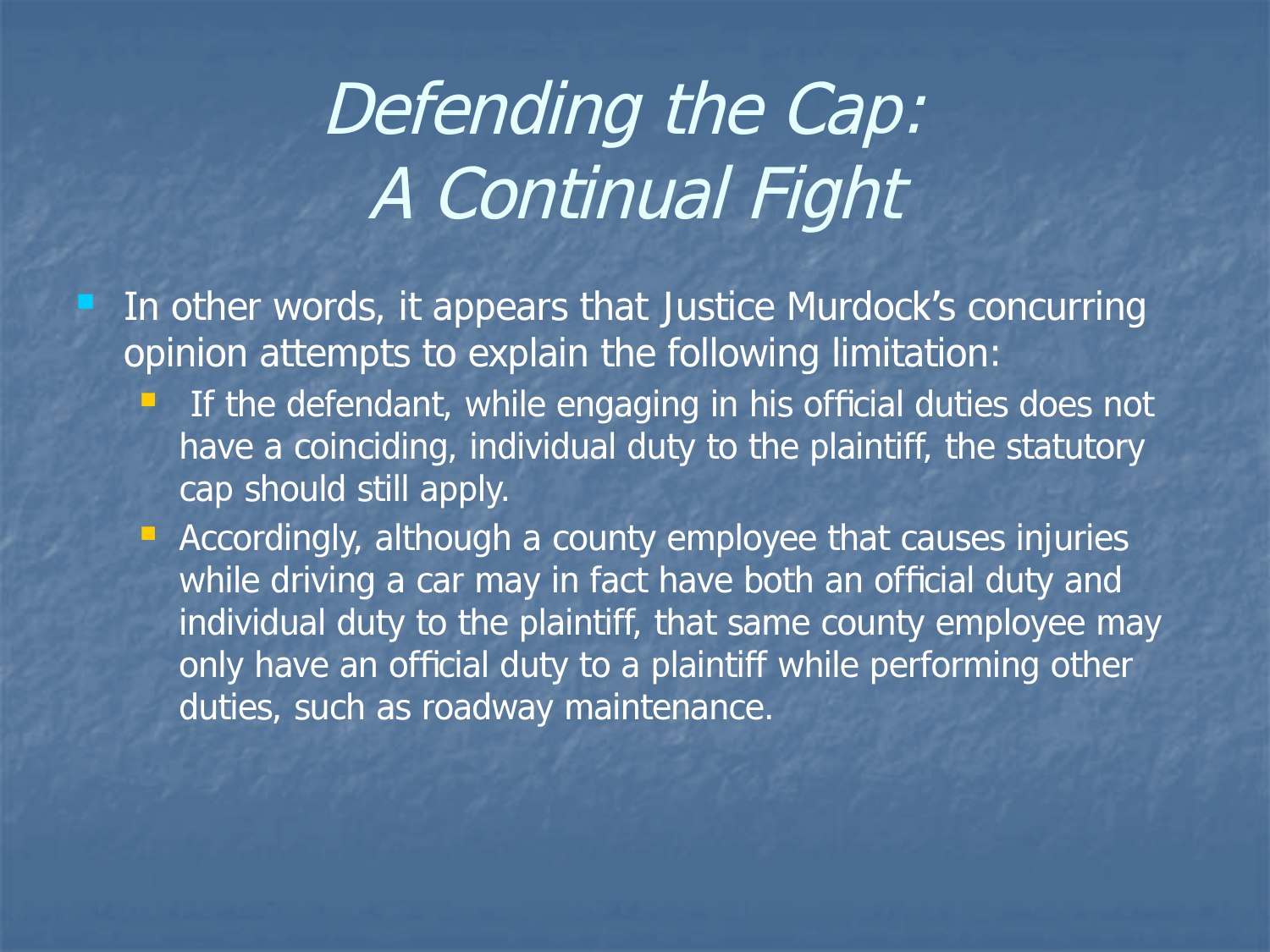

# Defending the Cap: A Continual Fight
In other words, it appears that Justice Murdock’s concurring opinion attempts to explain the following limitation:
 If the defendant, while engaging in his official duties does not have a coinciding, individual duty to the plaintiff, the statutory cap should still apply.
Accordingly, although a county employee that causes injuries while driving a car may in fact have both an official duty and individual duty to the plaintiff, that same county employee may only have an official duty to a plaintiff while performing other duties, such as roadway maintenance.